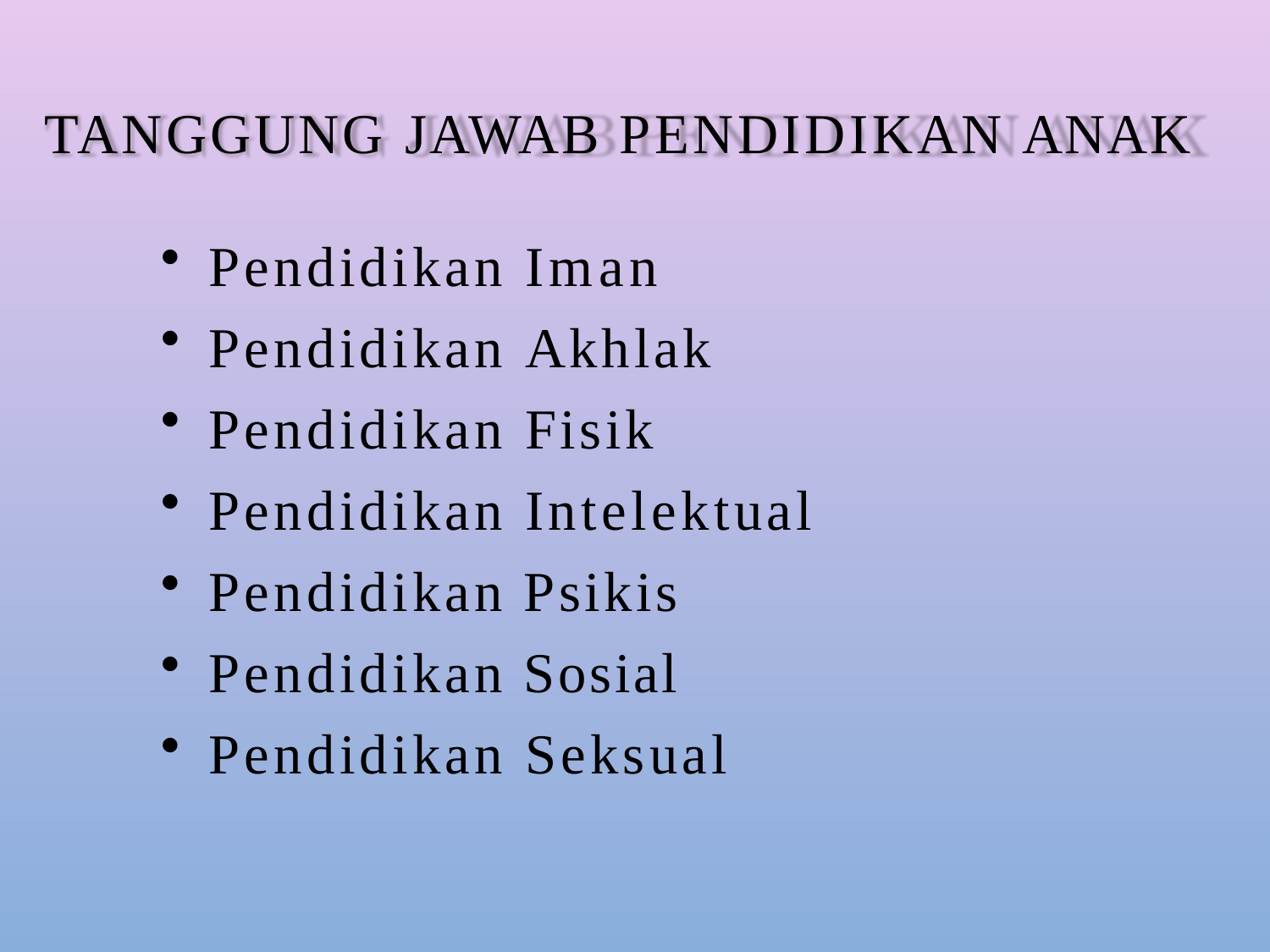

TANGGUNG JAWAB PENDIDIKAN ANAK

Pendidikan Iman
Pendidikan Akhlak
Pendidikan Fisik
Pendidikan Intelektual
Pendidikan Psikis
Pendidikan Sosial
Pendidikan Seksual